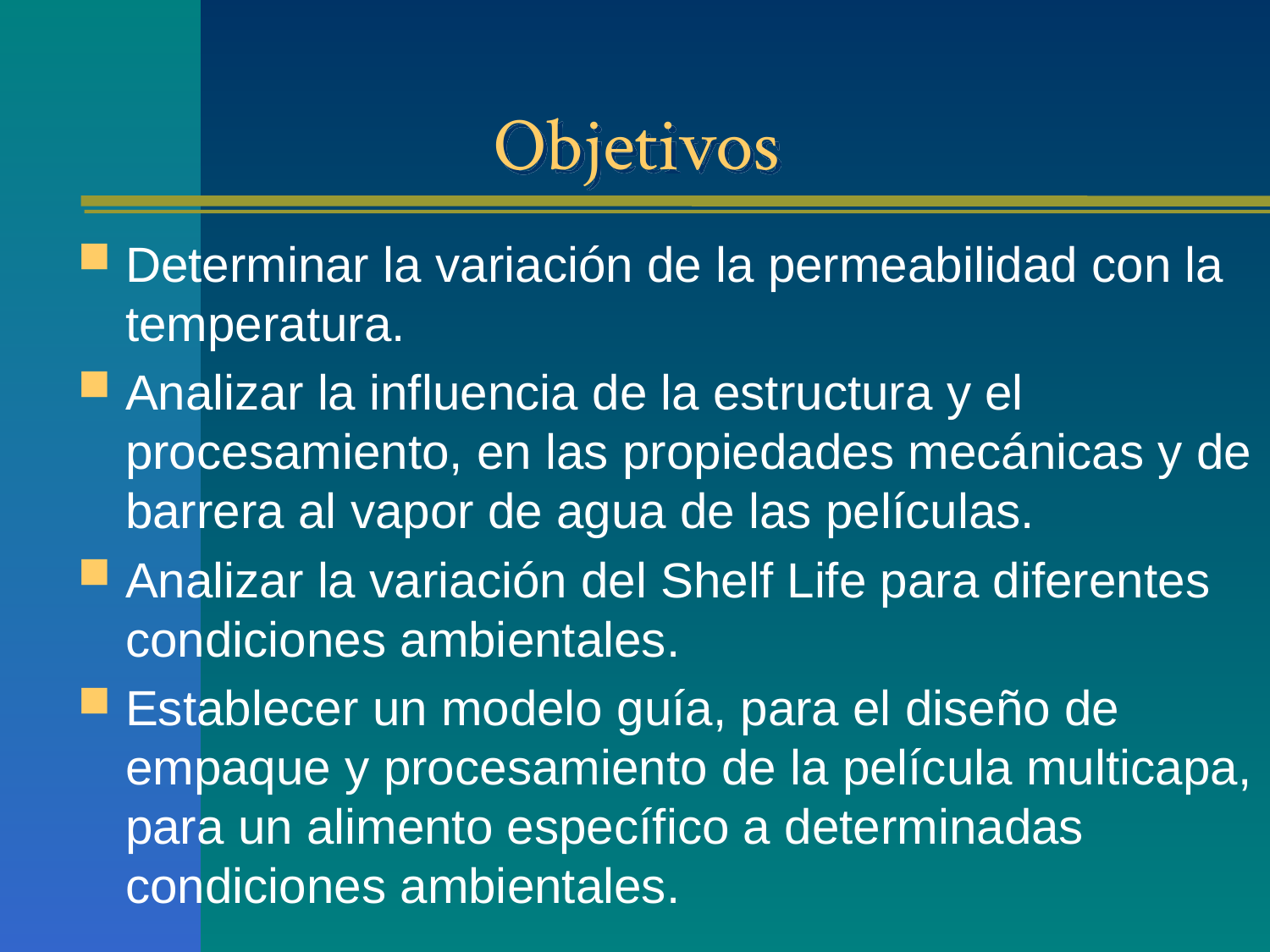

# Objetivos
Determinar la variación de la permeabilidad con la temperatura.
Analizar la influencia de la estructura y el procesamiento, en las propiedades mecánicas y de barrera al vapor de agua de las películas.
Analizar la variación del Shelf Life para diferentes condiciones ambientales.
Establecer un modelo guía, para el diseño de empaque y procesamiento de la película multicapa, para un alimento específico a determinadas condiciones ambientales.